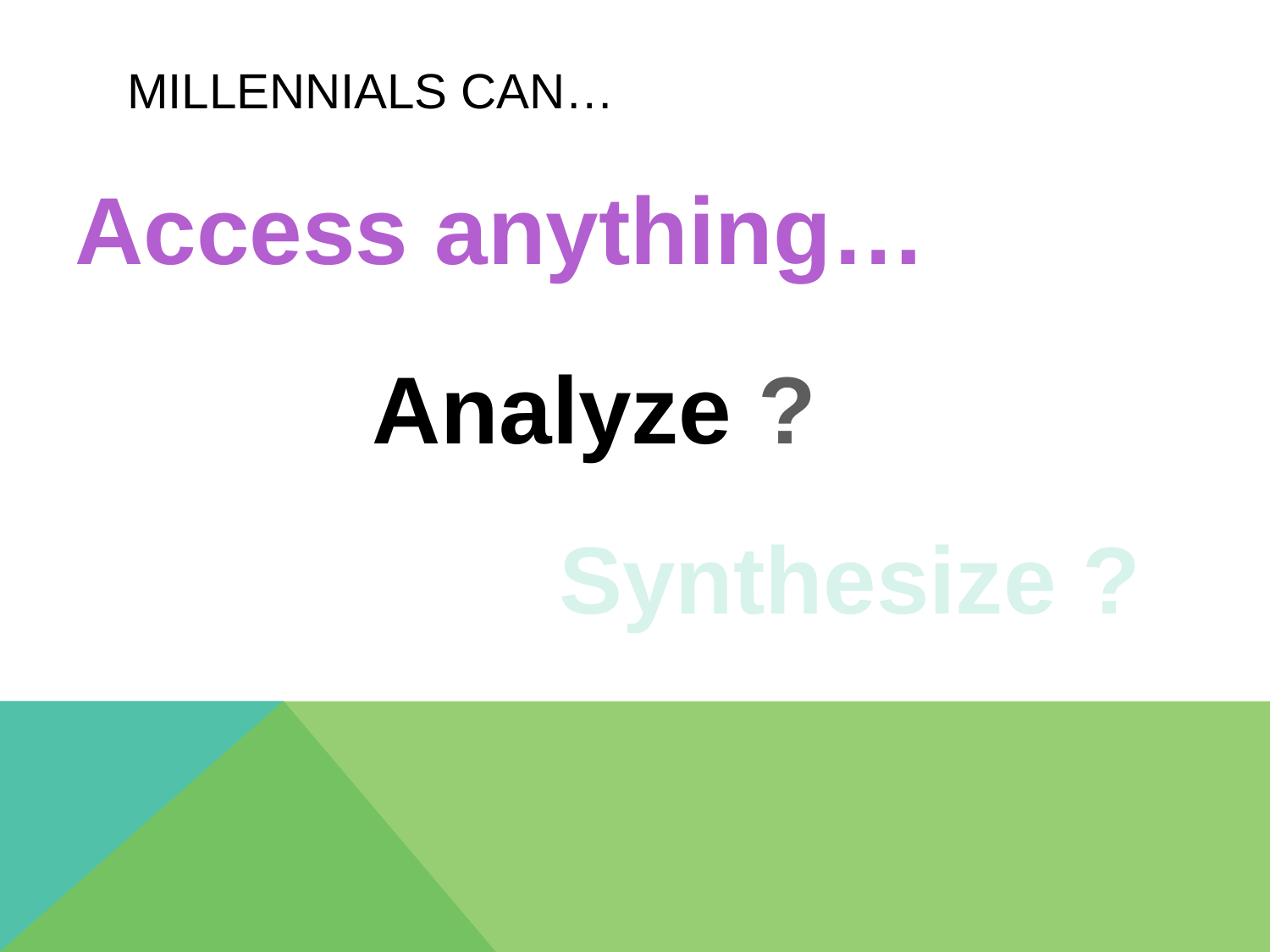

# Millennials can…
Access anything…

Analyze ?
Synthesize ?